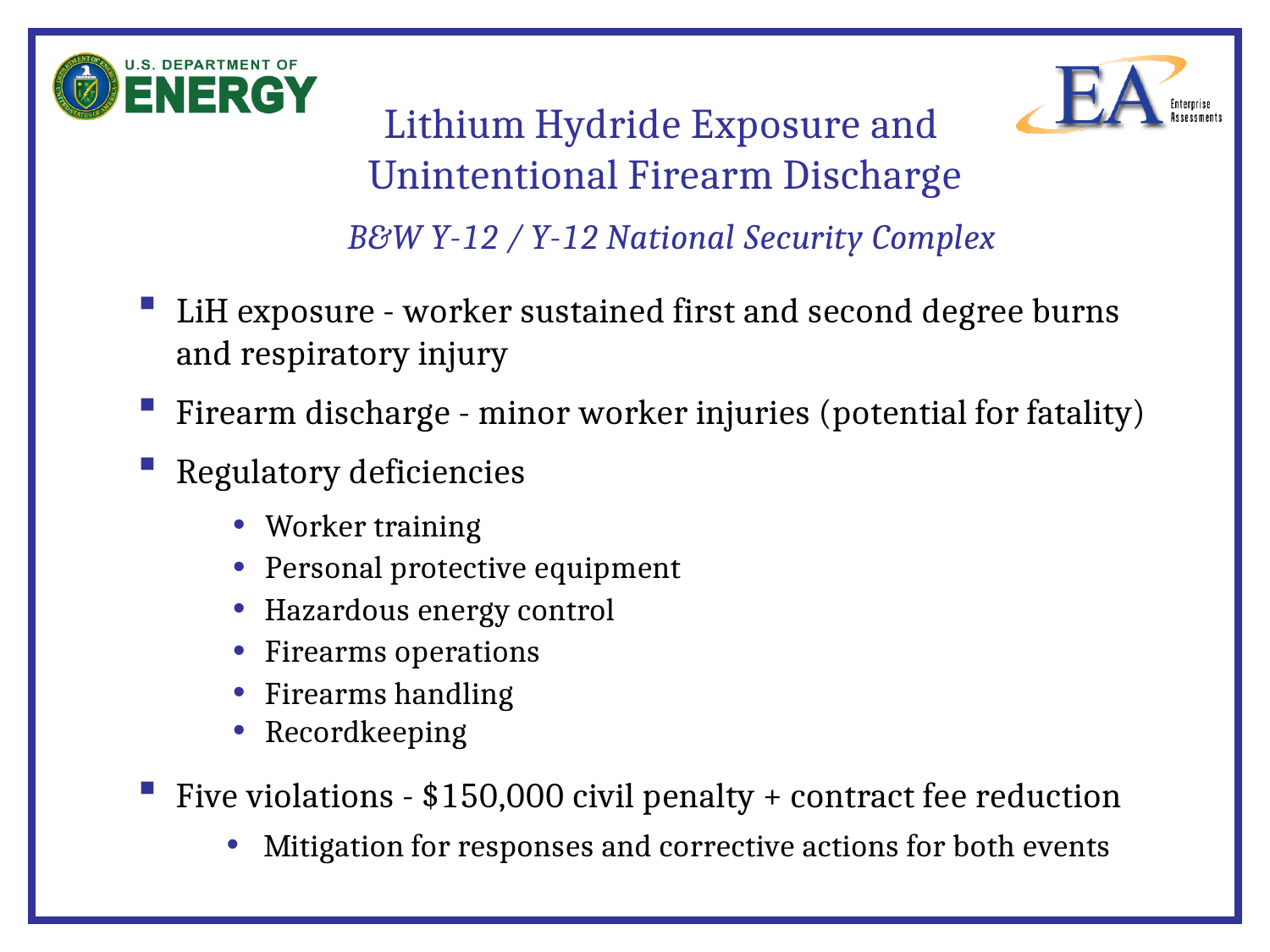

# Lithium Hydride Exposure and Unintentional Firearm Discharge
B&W Y-12 / Y-12 National Security Complex
LiH exposure - worker sustained first and second degree burns and respiratory injury

Firearm discharge - minor worker injuries (potential for fatality)

Regulatory deficiencies
Worker training
Personal protective equipment
Hazardous energy control
Firearms operations
Firearms handling
Recordkeeping

Five violations - $150,000 civil penalty + contract fee reduction
Mitigation for responses and corrective actions for both events